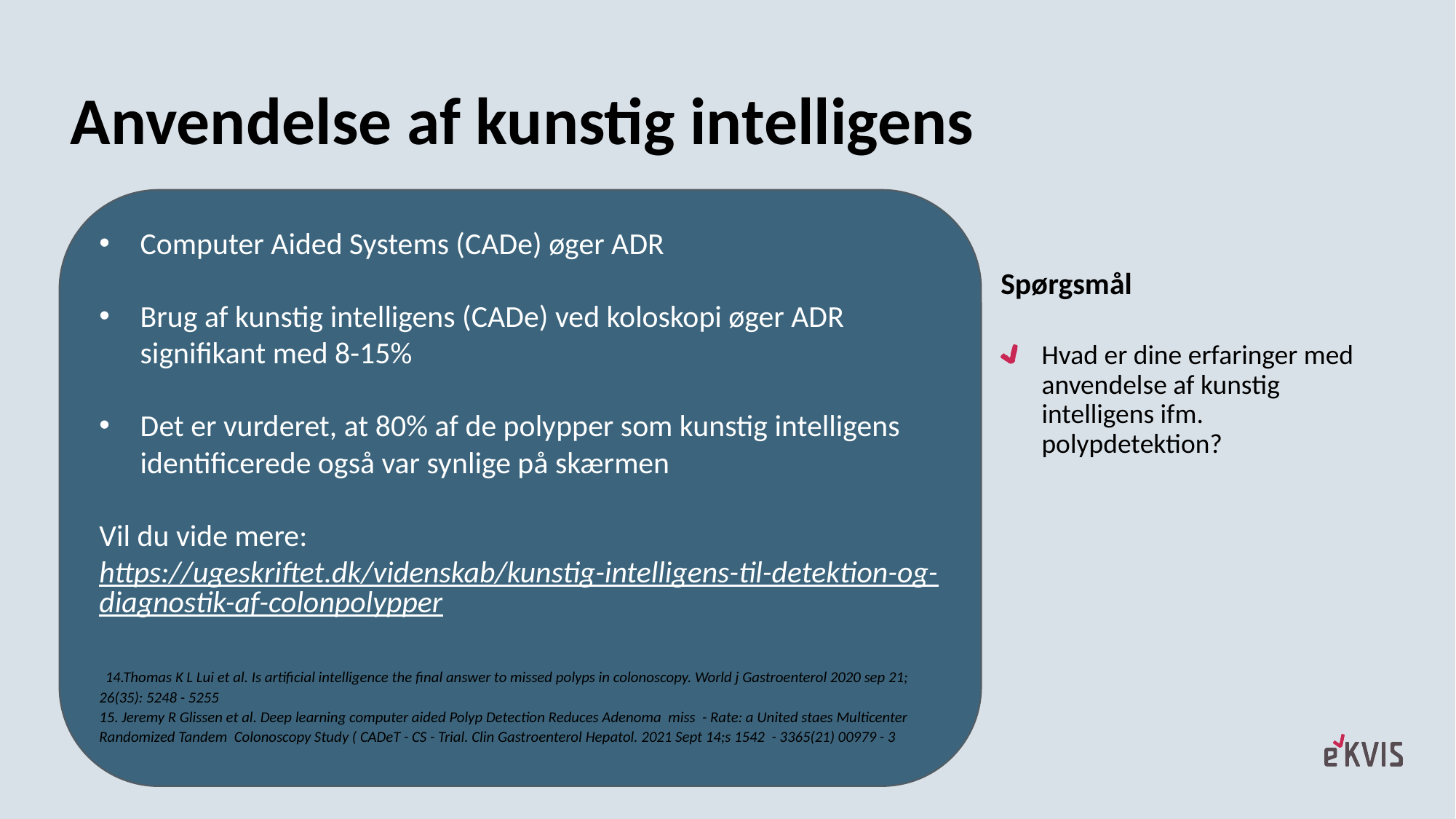

# Anvendelse af kunstig intelligens
Computer Aided Systems (CADe) øger ADR
Brug af kunstig intelligens (CADe) ved koloskopi øger ADR signifikant med 8-15%
Det er vurderet, at 80% af de polypper som kunstig intelligens identificerede også var synlige på skærmen

Vil du vide mere: https://ugeskriftet.dk/videnskab/kunstig-intelligens-til-detektion-og-diagnostik-af-colonpolypper
 14.Thomas K L Lui et al. Is artificial intelligence the final answer to missed polyps in colonoscopy. World j Gastroenterol 2020 sep 21; 26(35): 5248 - 5255
15. Jeremy R Glissen et al. Deep learning computer aided Polyp Detection Reduces Adenoma  miss  - Rate: a United staes Multicenter Randomized Tandem  Colonoscopy Study ( CADeT - CS - Trial. Clin Gastroenterol Hepatol. 2021 Sept 14;s 1542  - 3365(21) 00979 - 3

Spørgsmål
FAKTA
Hvad er dine erfaringer med anvendelse af kunstig intelligens ifm. polypdetektion?